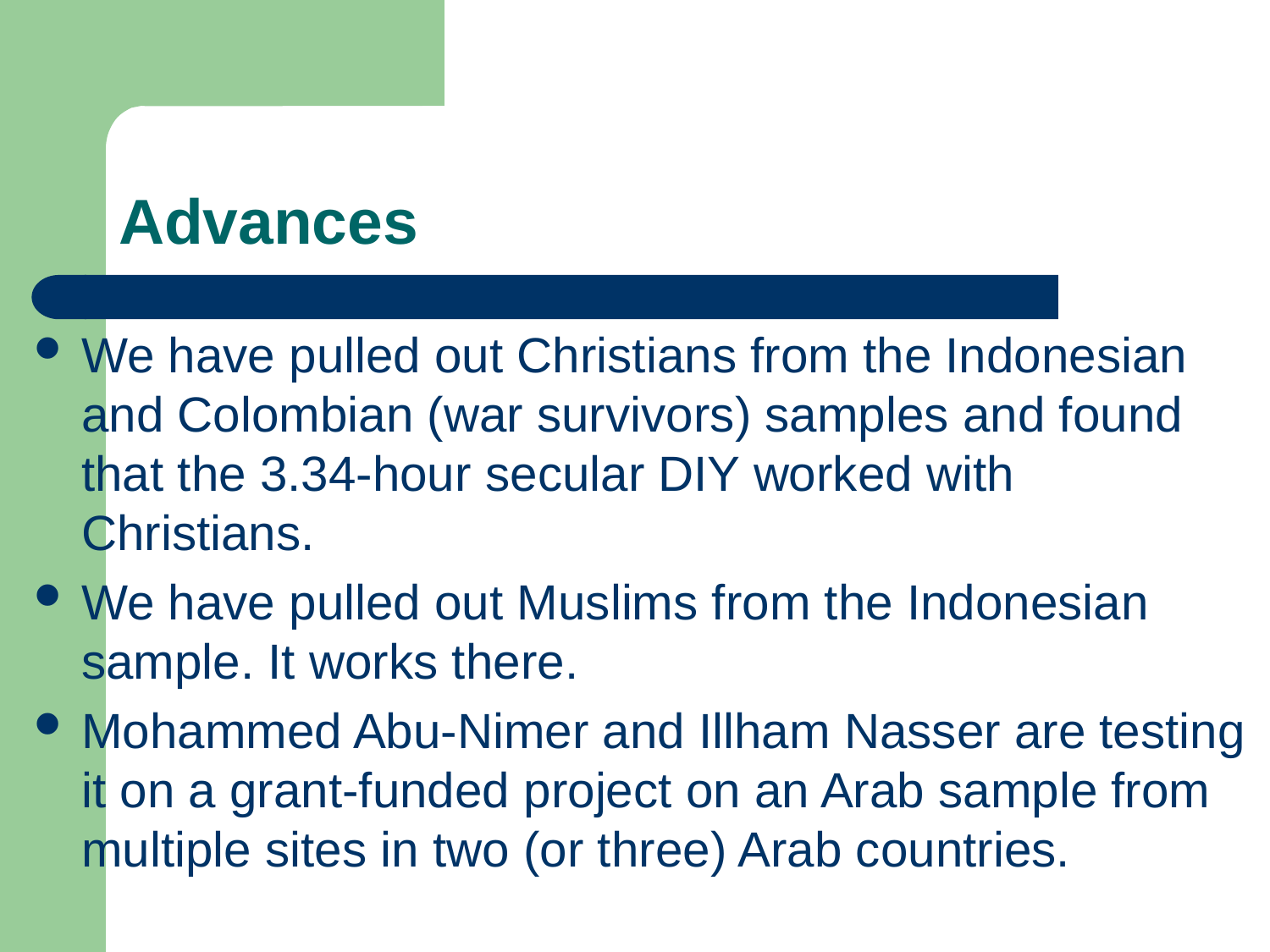

# Advances
We have pulled out Christians from the Indonesian and Colombian (war survivors) samples and found that the 3.34-hour secular DIY worked with Christians.
We have pulled out Muslims from the Indonesian sample. It works there.
Mohammed Abu-Nimer and Illham Nasser are testing it on a grant-funded project on an Arab sample from multiple sites in two (or three) Arab countries.